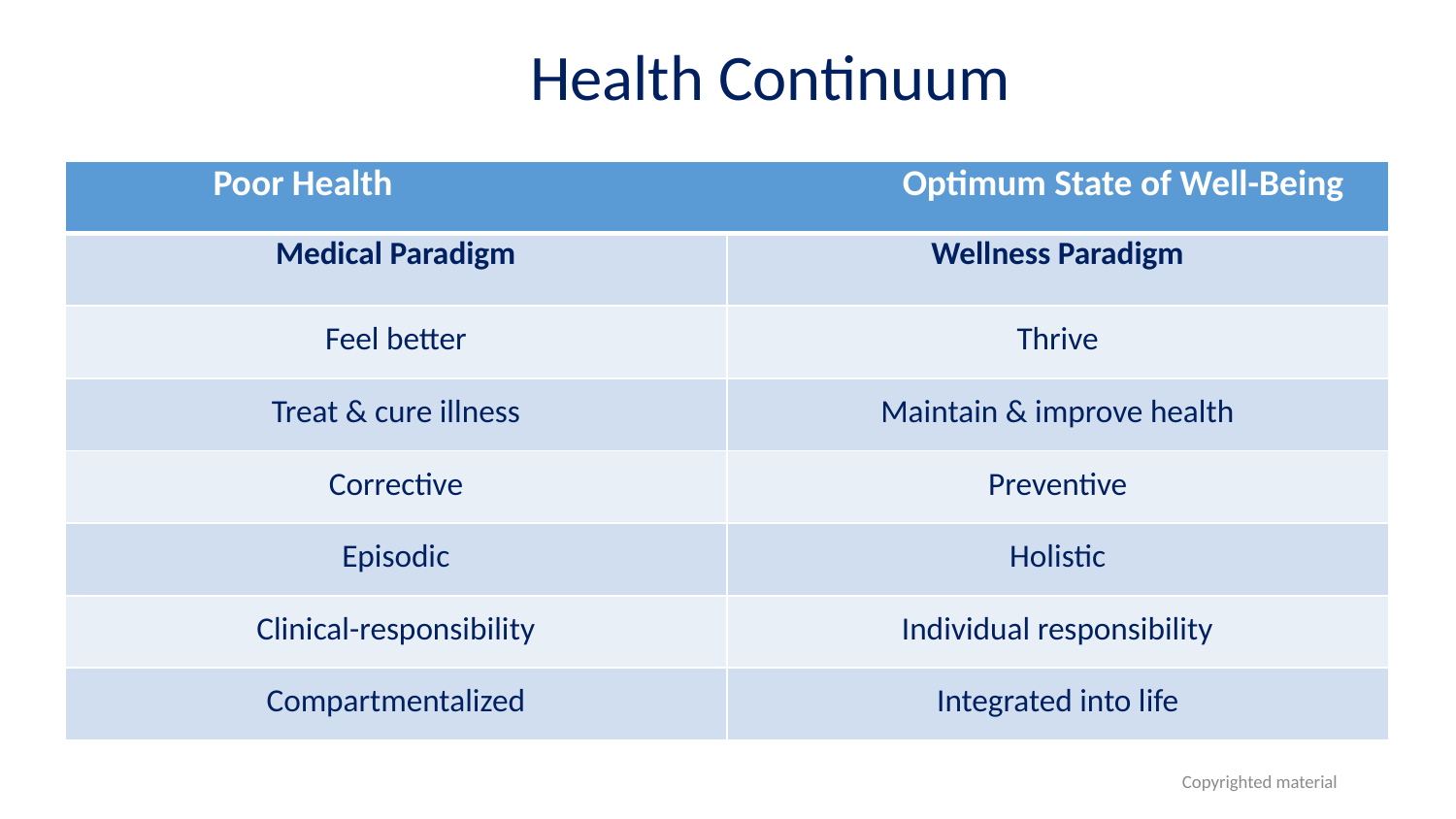

# Health Continuum
| Poor Health Optimum State of Well-Being |  |
| --- | --- |
| Medical Paradigm | Wellness Paradigm |
| Feel better | Thrive |
| Treat & cure illness | Maintain & improve health |
| Corrective | Preventive |
| Episodic | Holistic |
| Clinical-responsibility | Individual responsibility |
| Compartmentalized | Integrated into life |
Copyrighted material